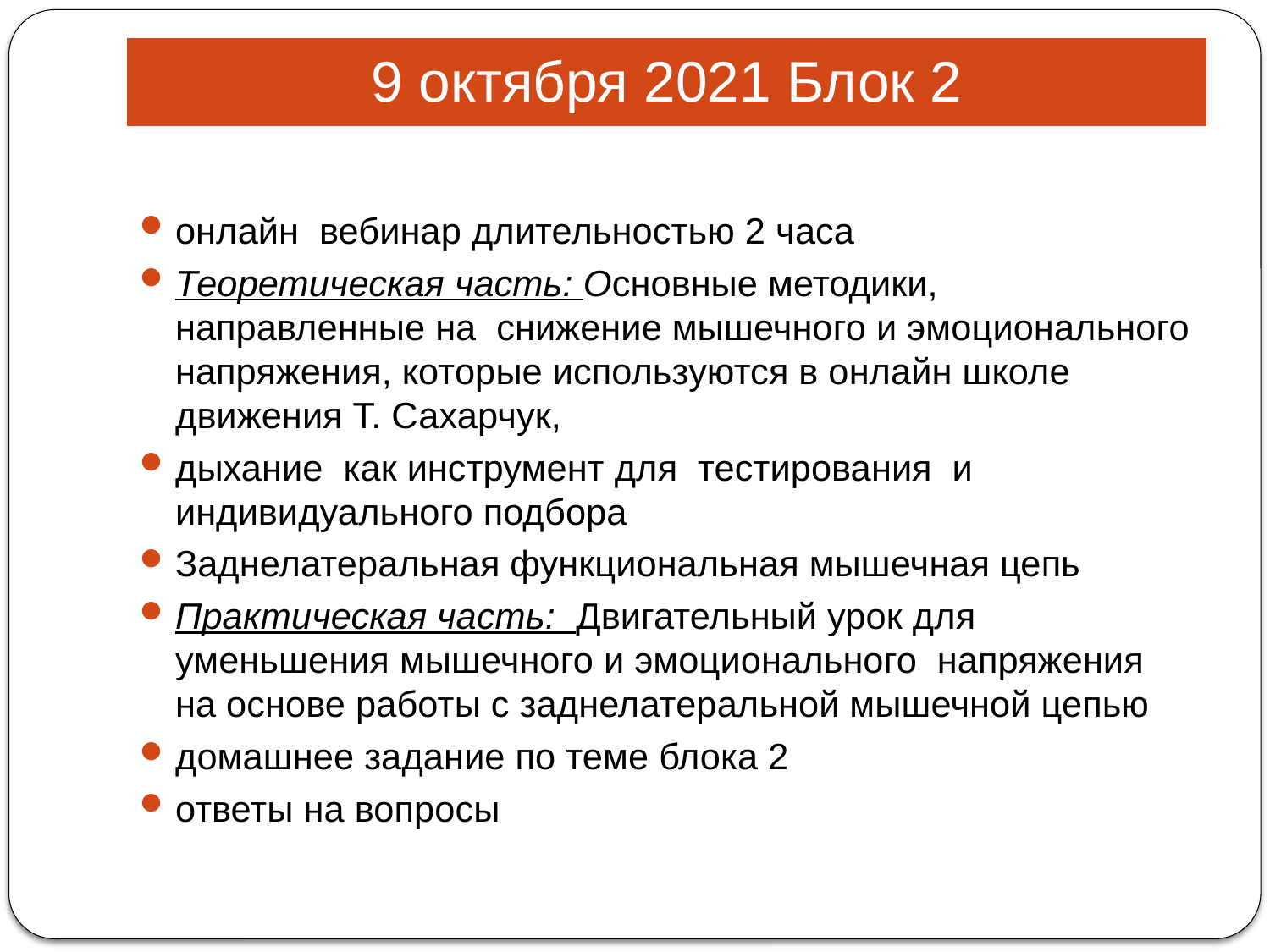

# 9 октября 2021 Блок 2
онлайн  вебинар длительностью 2 часа
Теоретическая часть: Основные методики, направленные на  снижение мышечного и эмоционального напряжения, которые используются в онлайн школе движения Т. Сахарчук,
дыхание  как инструмент для  тестирования  и  индивидуального подбора
Заднелатеральная функциональная мышечная цепь
Практическая часть:  Двигательный урок для уменьшения мышечного и эмоционального  напряжения на основе работы с заднелатеральной мышечной цепью
домашнее задание по теме блока 2
ответы на вопросы